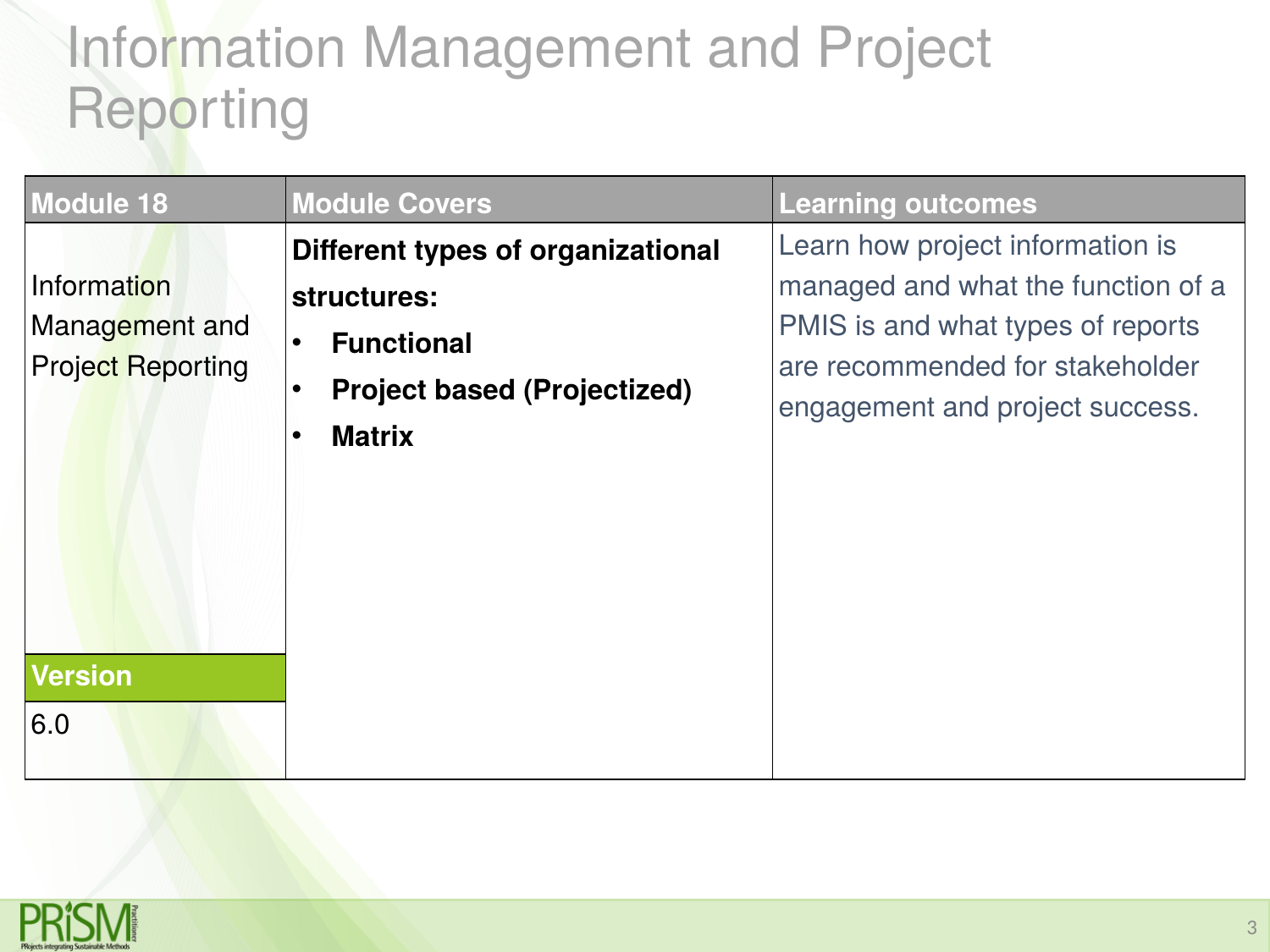

# Information Management and Project Reporting
| Module 18 | Module Covers | Learning outcomes |
| --- | --- | --- |
| Information Management and Project Reporting | Different types of organizational structures: Functional Project based (Projectized) Matrix | Learn how project information is managed and what the function of a PMIS is and what types of reports are recommended for stakeholder engagement and project success. |
| Version |  |  |
| 6.0 |  |  |
3